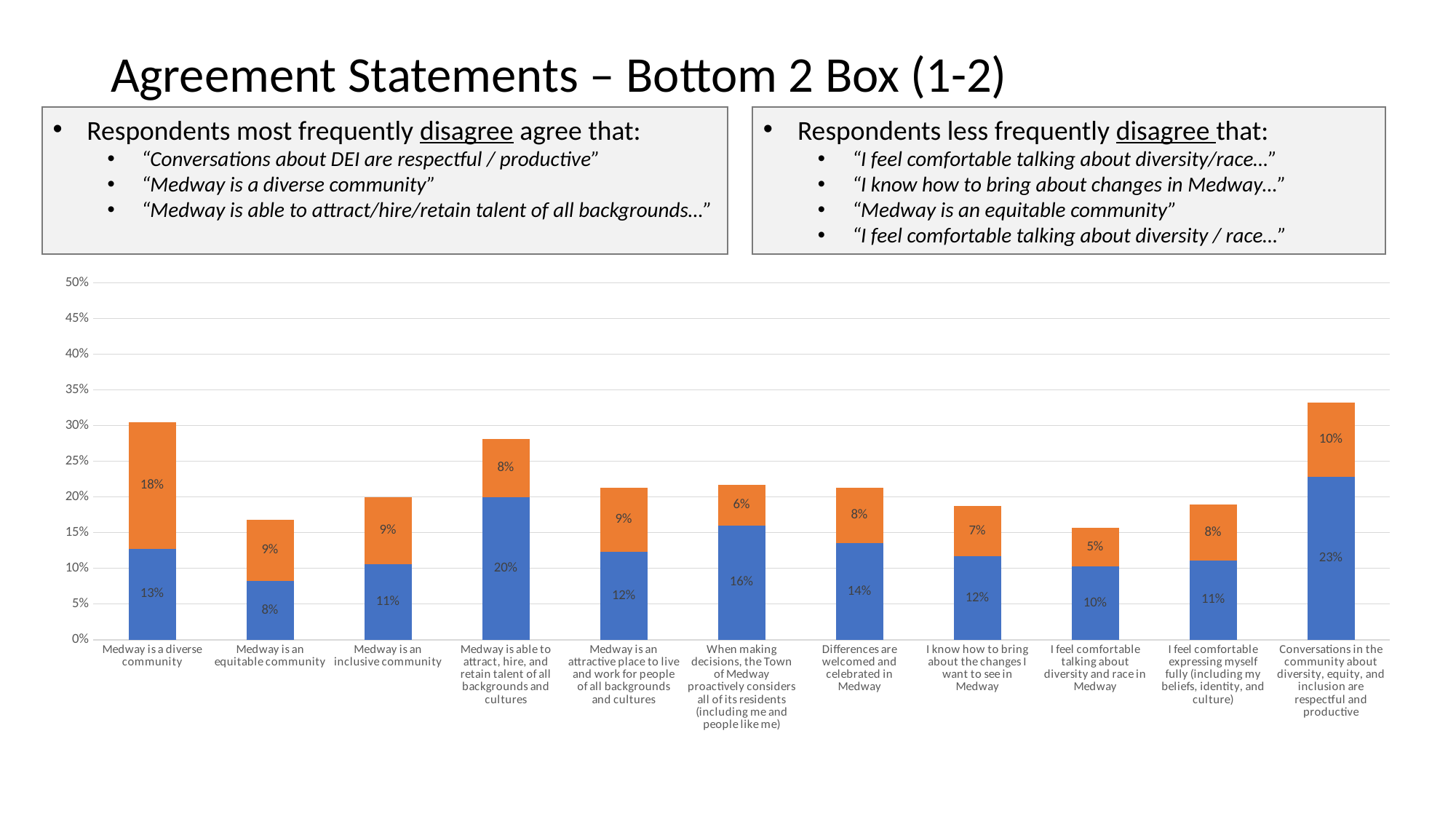

Agreement Statements – Bottom 2 Box (1-2)
Respondents less frequently disagree that:
“I feel comfortable talking about diversity/race…”
“I know how to bring about changes in Medway…”
“Medway is an equitable community”
“I feel comfortable talking about diversity / race…”

Respondents most frequently disagree agree that:
“Conversations about DEI are respectful / productive”
“Medway is a diverse community”
“Medway is able to attract/hire/retain talent of all backgrounds…”

### Chart

| Category | 1 | 2 |
|---|---|---|
| Medway is a diverse community | 0.12757201646090535 | 0.17695473251028807 |
| Medway is an equitable community | 0.08196721311475409 | 0.0860655737704918 |
| Medway is an inclusive community | 0.10612244897959183 | 0.09387755102040816 |
| Medway is able to attract, hire, and retain talent of all backgrounds and cultures | 0.2 | 0.08163265306122448 |
| Medway is an attractive place to live and work for people of all backgrounds and cultures | 0.12295081967213115 | 0.09016393442622951 |
| When making decisions, the Town of Medway proactively considers all of its residents (including me and people like me) | 0.1598360655737705 | 0.05737704918032787 |
| Differences are welcomed and celebrated in Medway | 0.13524590163934427 | 0.0778688524590164 |
| I know how to bring about the changes I want to see in Medway | 0.11666666666666667 | 0.07083333333333333 |
| I feel comfortable talking about diversity and race in Medway | 0.102880658436214 | 0.053497942386831275 |
| I feel comfortable expressing myself fully (including my beliefs, identity, and culture) | 0.1111111111111111 | 0.07818930041152264 |
| Conversations in the community about diversity, equity, and inclusion are respectful and productive | 0.22821576763485477 | 0.1037344398340249 |